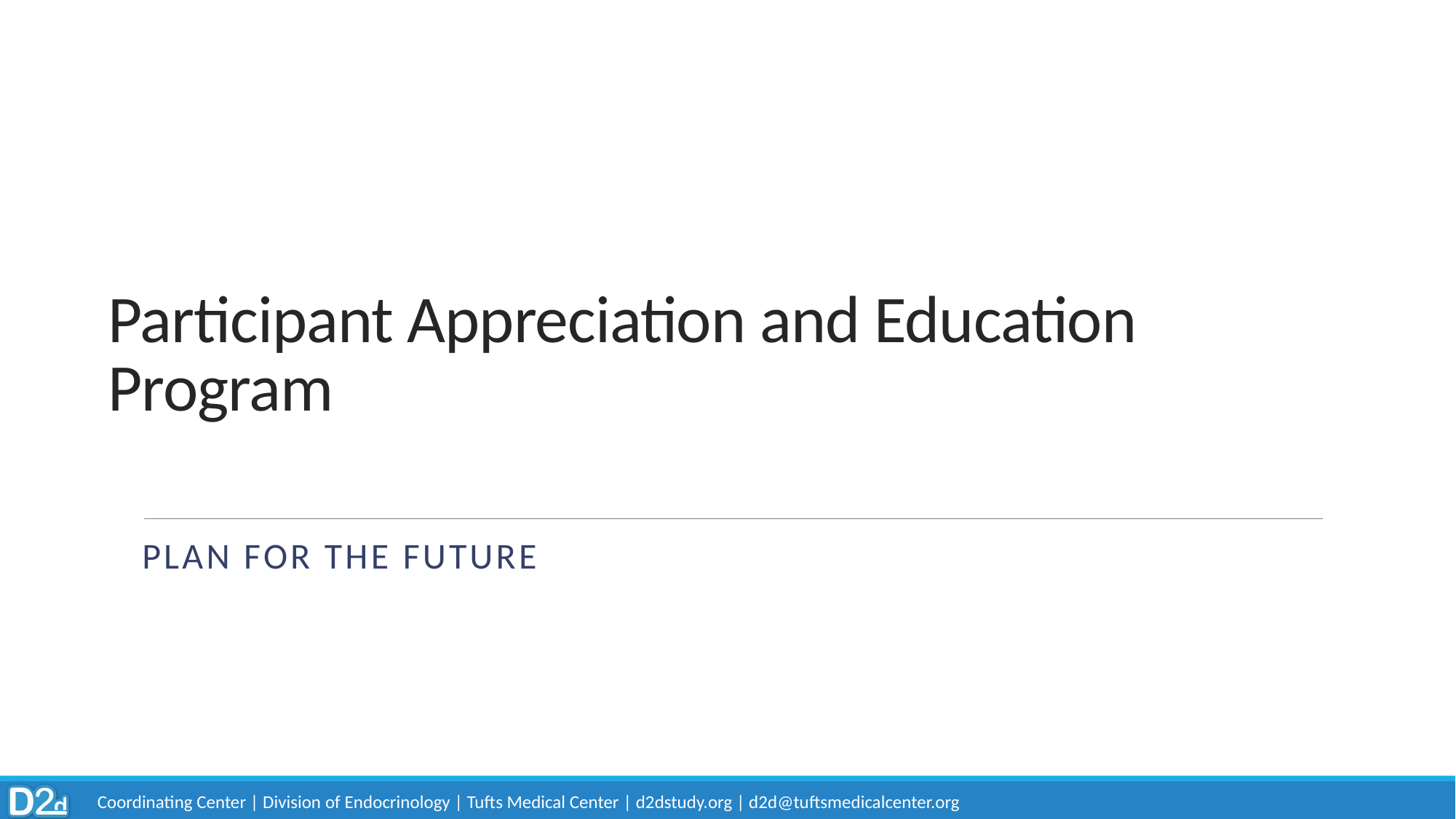

# Participant Appreciation and Education Program
Plan for the Future